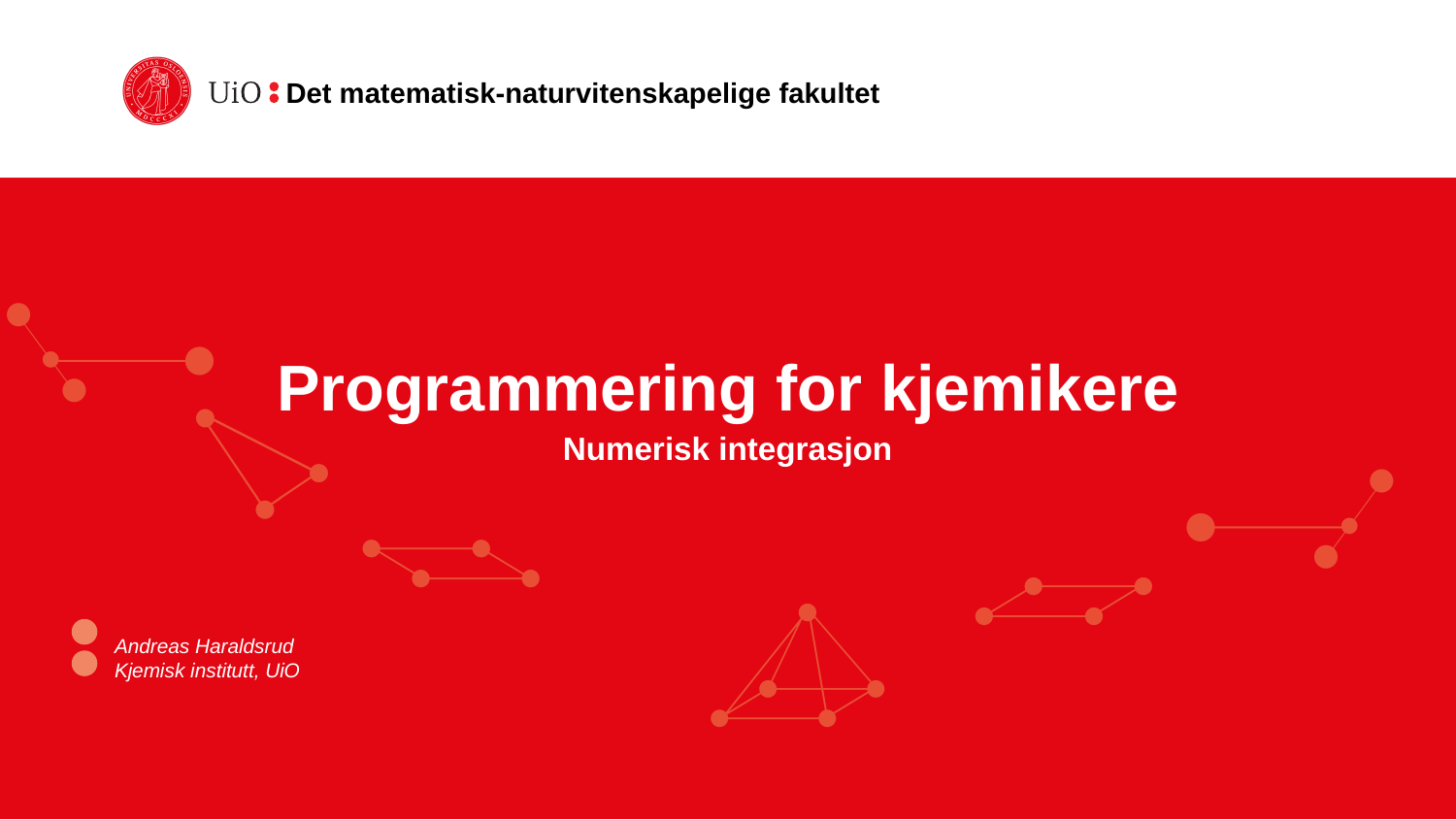

# Programmering for kjemikere
Numerisk integrasjon

Andreas Haraldsrud
Kjemisk institutt, UiO